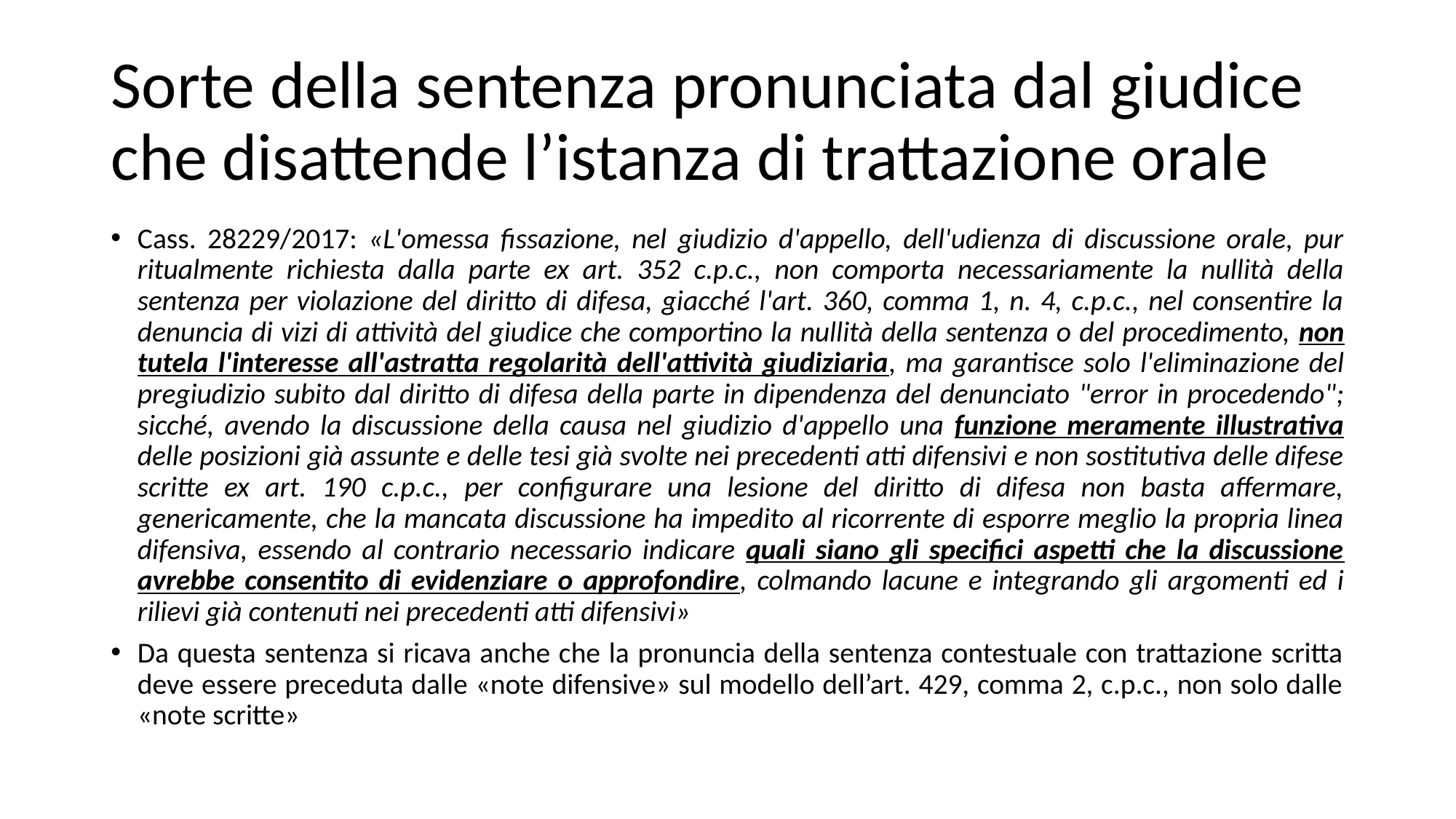

# Sorte della sentenza pronunciata dal giudice che disattende l’istanza di trattazione orale
Cass. 28229/2017: «L'omessa fissazione, nel giudizio d'appello, dell'udienza di discussione orale, pur ritualmente richiesta dalla parte ex art. 352 c.p.c., non comporta necessariamente la nullità della sentenza per violazione del diritto di difesa, giacché l'art. 360, comma 1, n. 4, c.p.c., nel consentire la denuncia di vizi di attività del giudice che comportino la nullità della sentenza o del procedimento, non tutela l'interesse all'astratta regolarità dell'attività giudiziaria, ma garantisce solo l'eliminazione del pregiudizio subito dal diritto di difesa della parte in dipendenza del denunciato "error in procedendo"; sicché, avendo la discussione della causa nel giudizio d'appello una funzione meramente illustrativa delle posizioni già assunte e delle tesi già svolte nei precedenti atti difensivi e non sostitutiva delle difese scritte ex art. 190 c.p.c., per configurare una lesione del diritto di difesa non basta affermare, genericamente, che la mancata discussione ha impedito al ricorrente di esporre meglio la propria linea difensiva, essendo al contrario necessario indicare quali siano gli specifici aspetti che la discussione avrebbe consentito di evidenziare o approfondire, colmando lacune e integrando gli argomenti ed i rilievi già contenuti nei precedenti atti difensivi»
Da questa sentenza si ricava anche che la pronuncia della sentenza contestuale con trattazione scritta deve essere preceduta dalle «note difensive» sul modello dell’art. 429, comma 2, c.p.c., non solo dalle «note scritte»